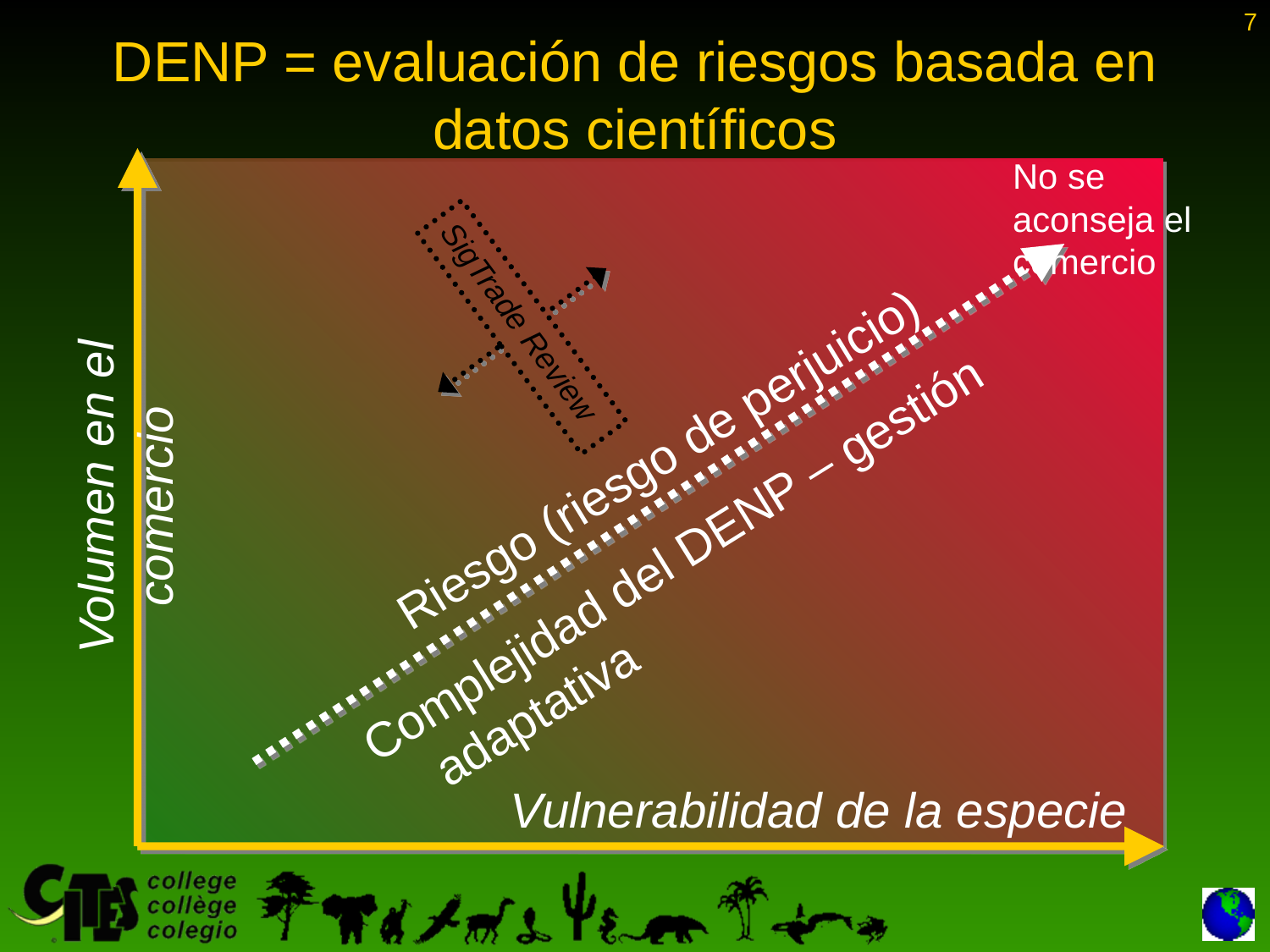

7
# DENP = evaluación de riesgos basada en datos científicos

	No se aconseja el comercio

SigTrade Review

Riesgo (riesgo de perjuicio)
Volumen en el comercio
Complejidad del DENP – gestión adaptativa
Vulnerabilidad de la especie